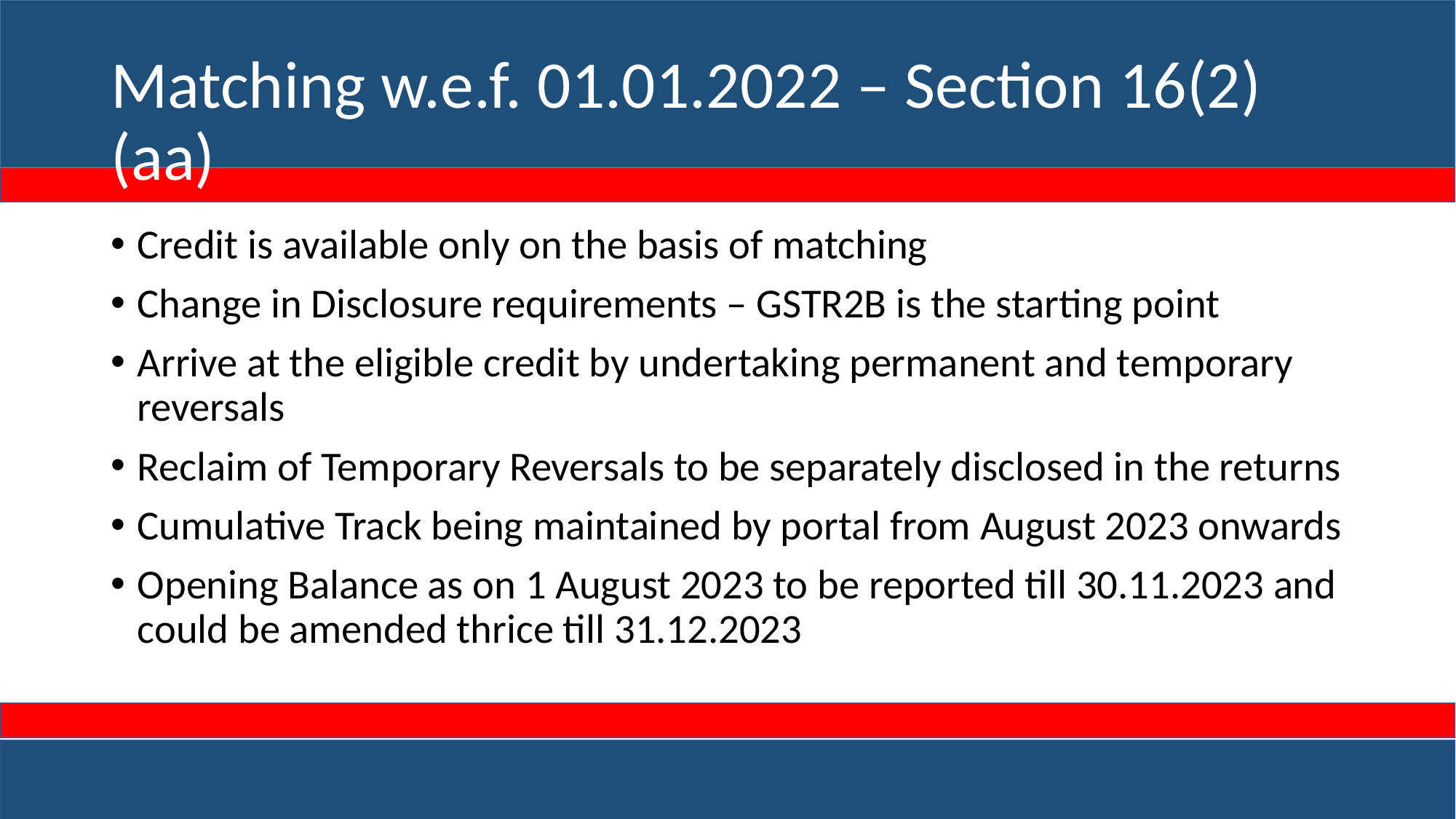

# Matching w.e.f. 01.01.2022 – Section 16(2)(aa)
Credit is available only on the basis of matching
Change in Disclosure requirements – GSTR2B is the starting point
Arrive at the eligible credit by undertaking permanent and temporary reversals
Reclaim of Temporary Reversals to be separately disclosed in the returns
Cumulative Track being maintained by portal from August 2023 onwards
Opening Balance as on 1 August 2023 to be reported till 30.11.2023 and could be amended thrice till 31.12.2023